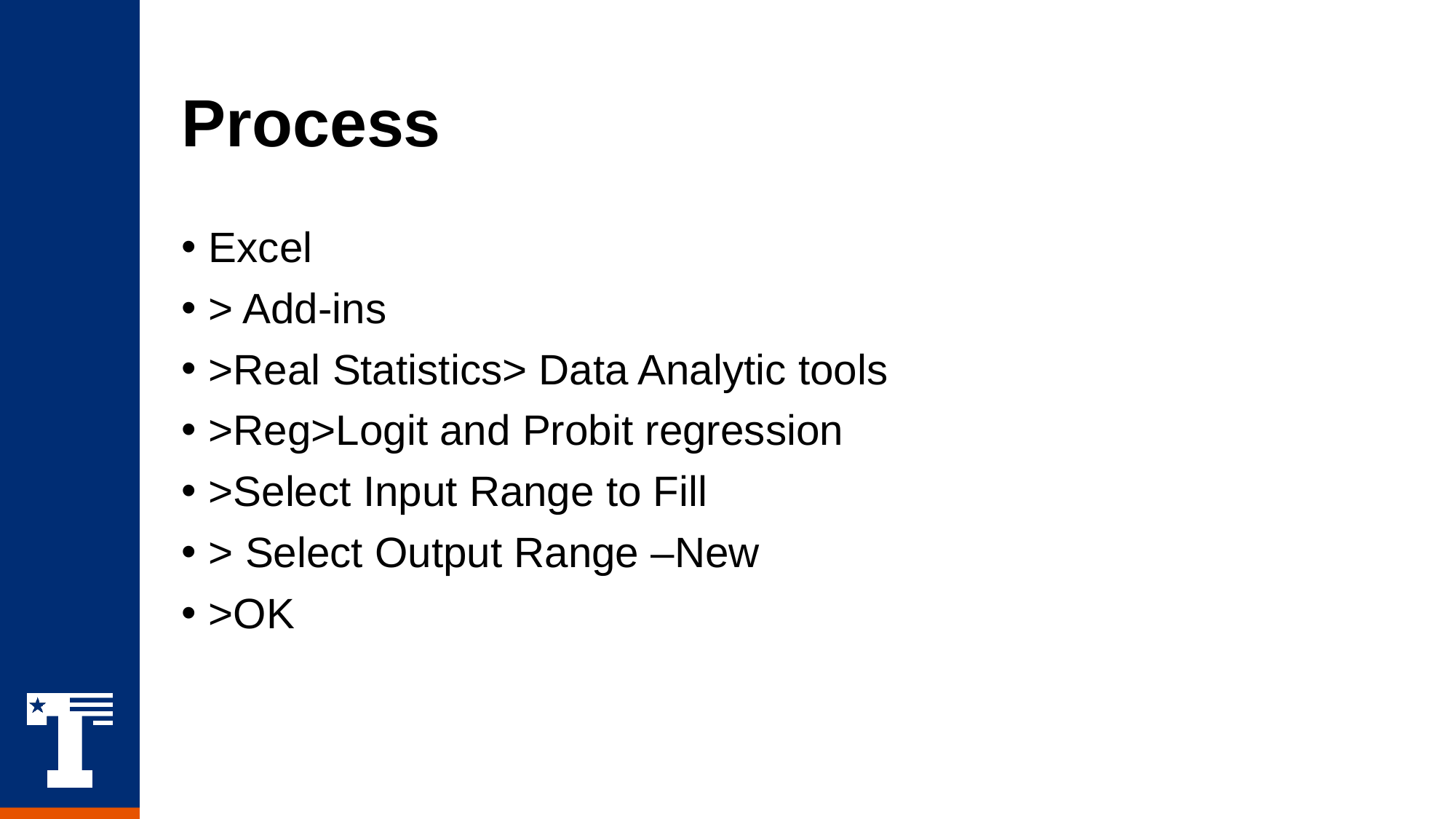

# Process
Excel
> Add-ins
>Real Statistics> Data Analytic tools
>Reg>Logit and Probit regression
>Select Input Range to Fill
> Select Output Range –New
>OK